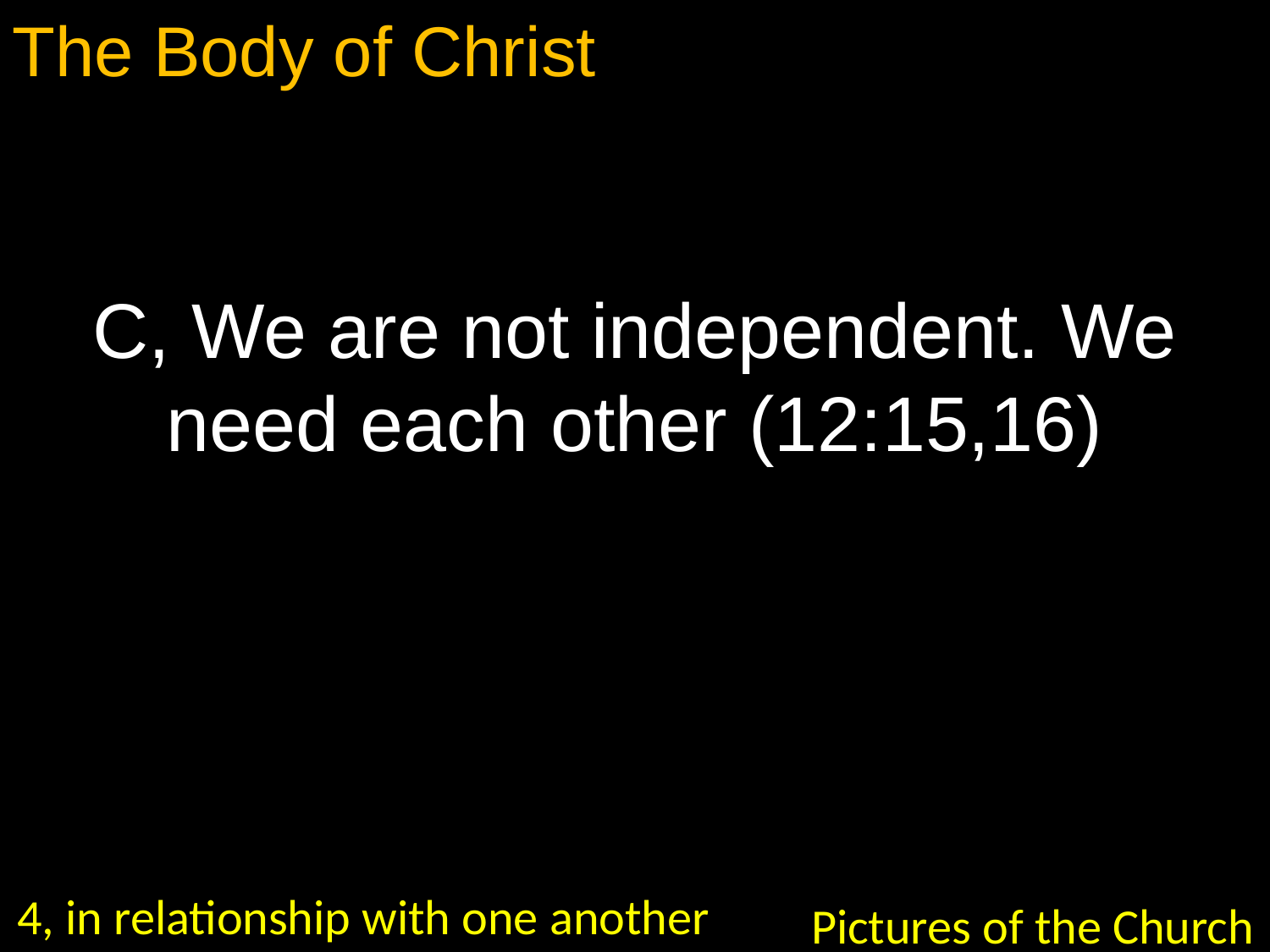

The Body of Christ
C, We are not independent. We need each other (12:15,16)
4, in relationship with one another
Pictures of the Church